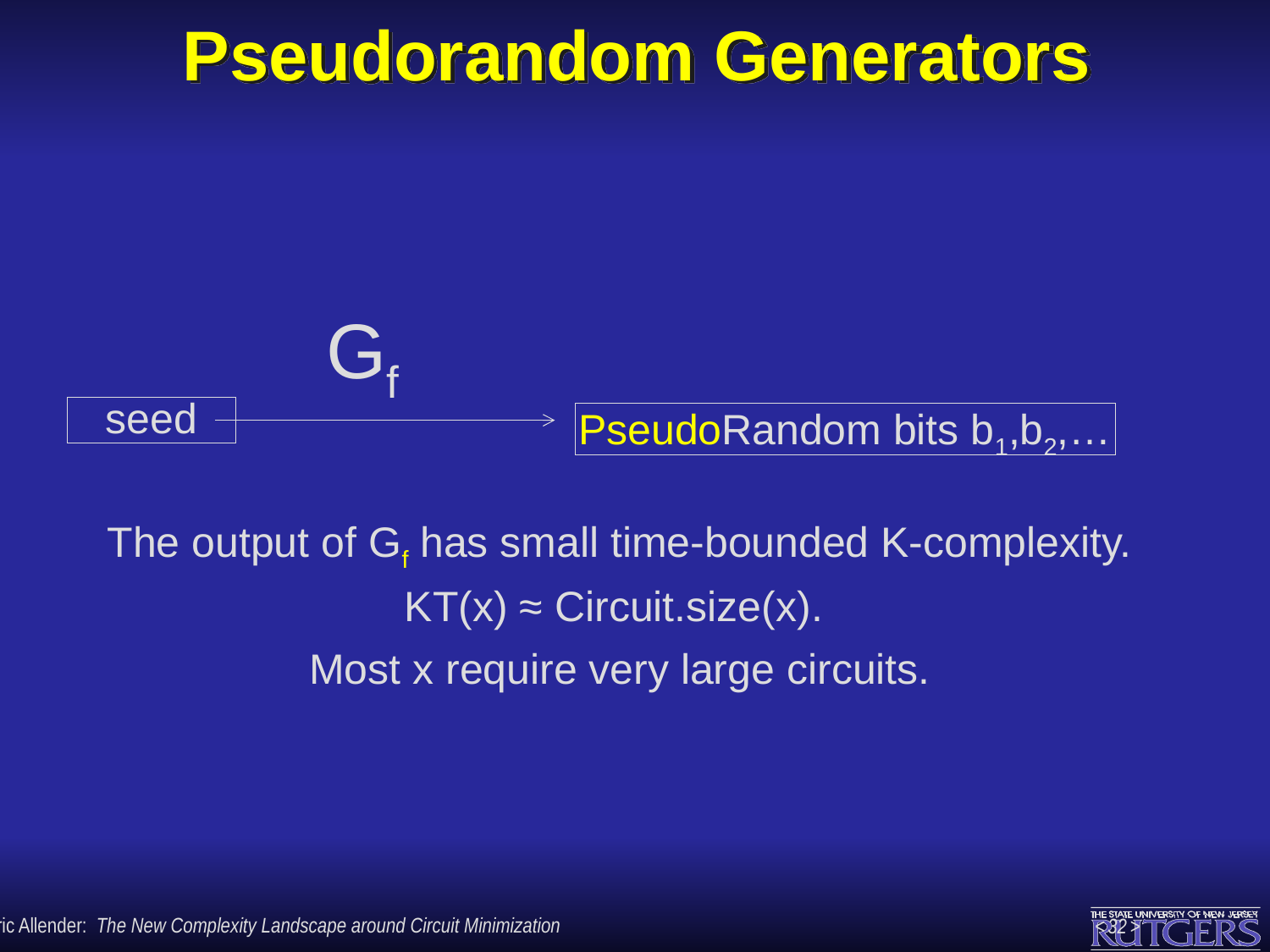

# Pseudorandom Generators
Gf
seed
PseudoRandom bits b1,b2,…
The output of Gf has small time-bounded K-complexity.
KT(x) ≈ Circuit.size(x).
Most x require very large circuits.